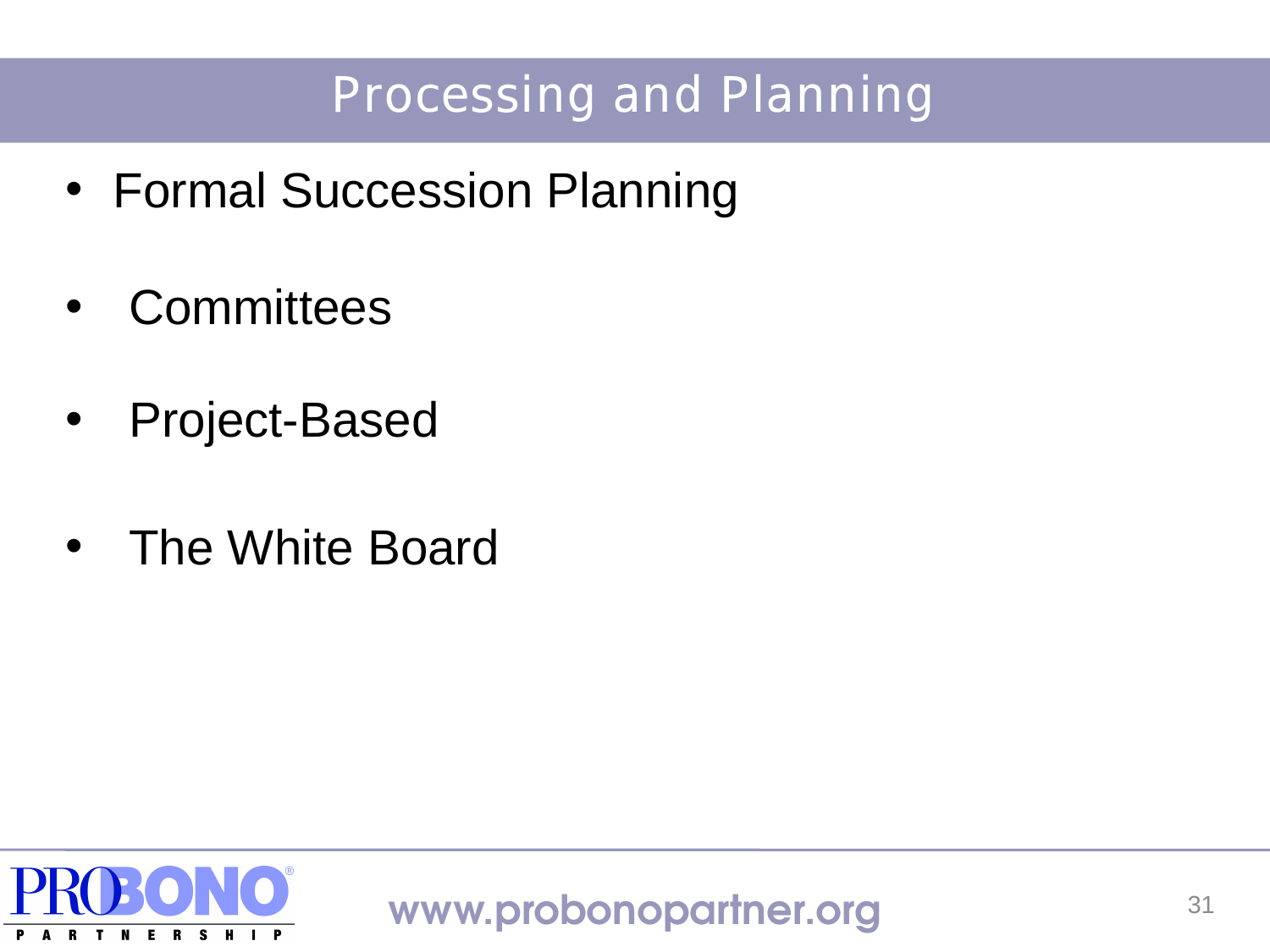

Processing and Planning

Formal Succession Planning

Committees

Project-Based

The White Board

31